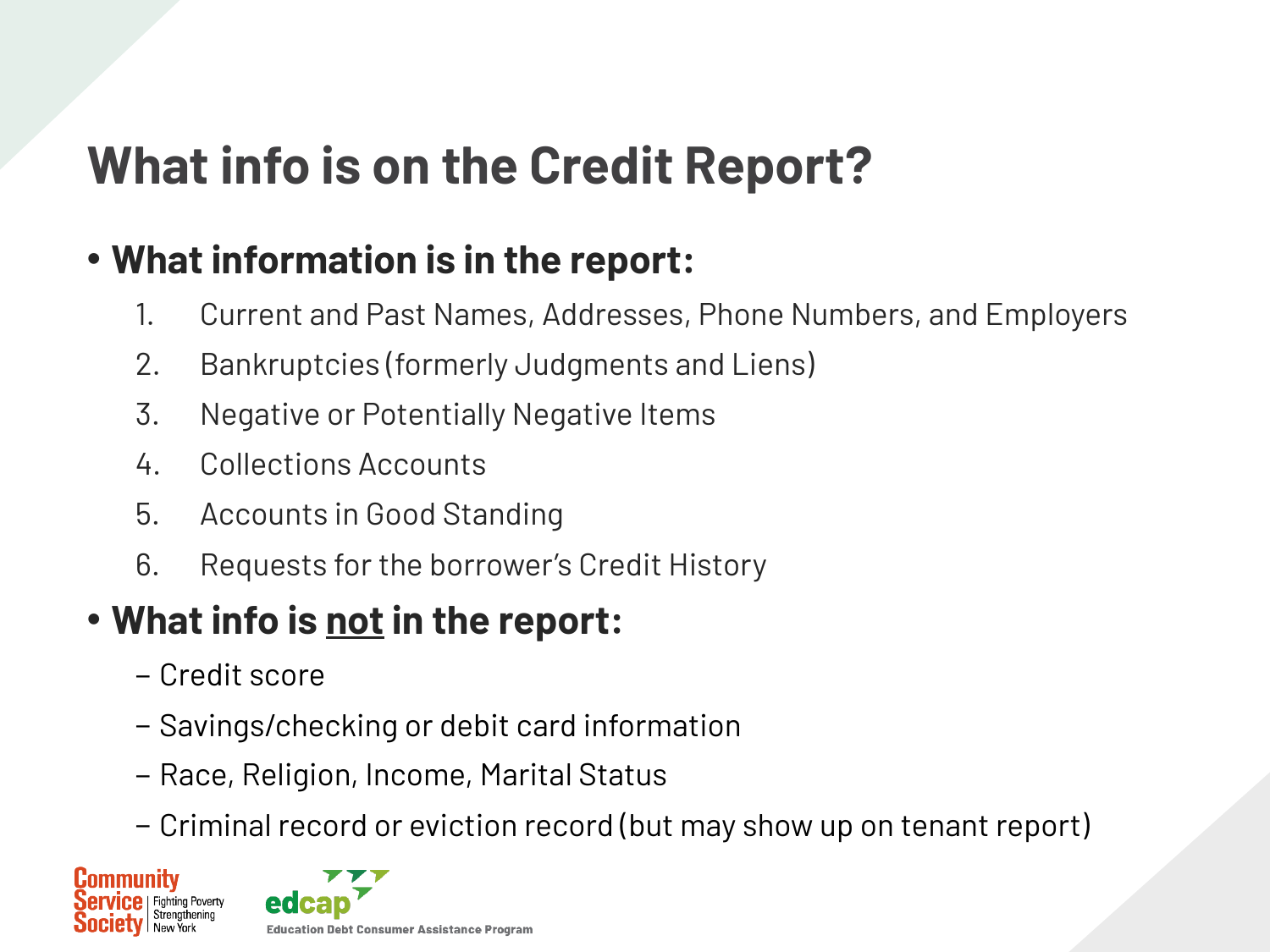

# What info is on the Credit Report?
What information is in the report:
Current and Past Names, Addresses, Phone Numbers, and Employers
Bankruptcies (formerly Judgments and Liens)
Negative or Potentially Negative Items
Collections Accounts
Accounts in Good Standing
Requests for the borrower’s Credit History
What info is not in the report:
Credit score
Savings/checking or debit card information
Race, Religion, Income, Marital Status
Criminal record or eviction record (but may show up on tenant report)